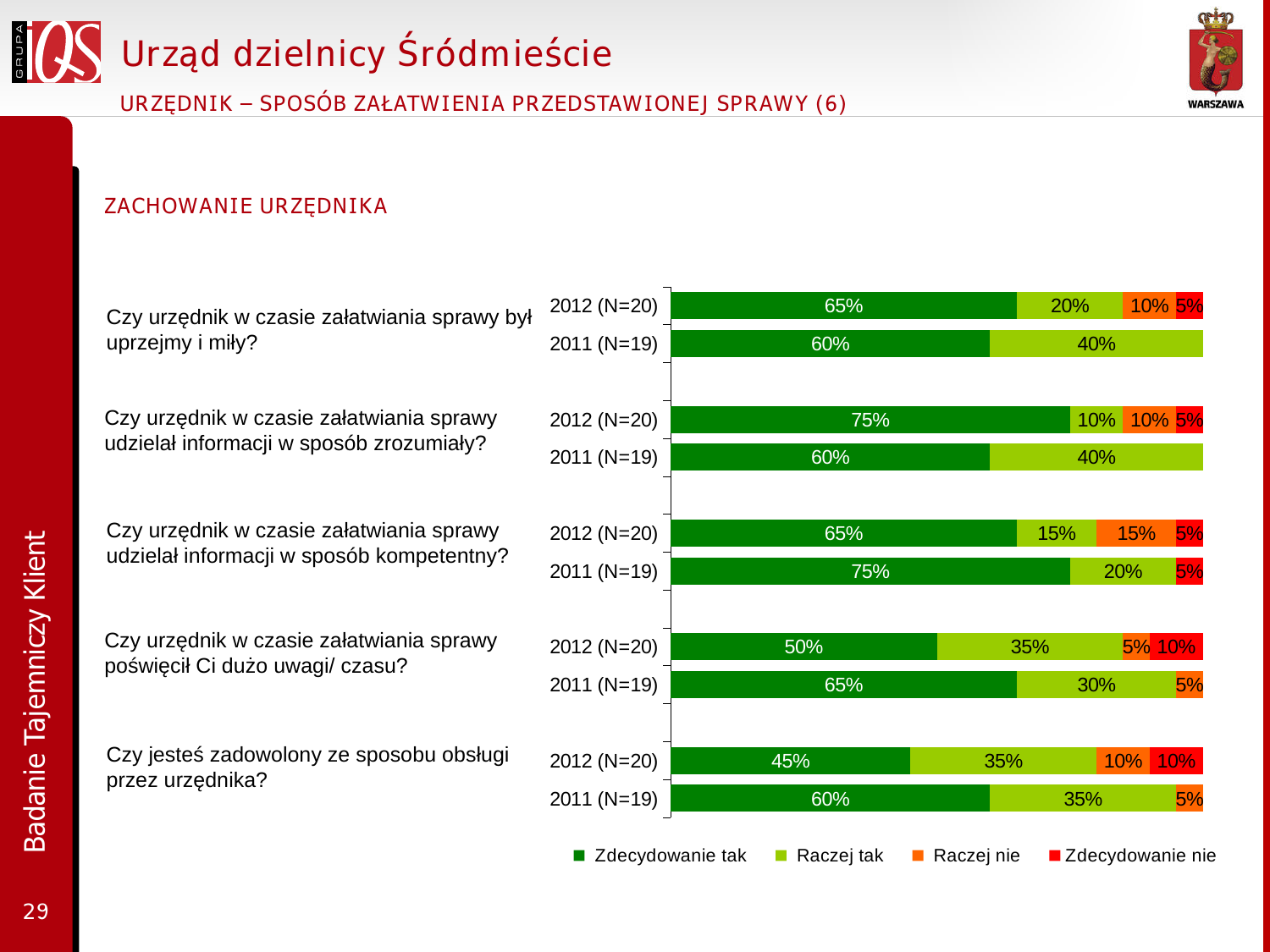

# Urząd dzielnicy Śródmieście
URZĘDNIK – SPOSÓB ZAŁATWIENIA PRZEDSTAWIONEJ SPRAWY (6)
ZACHOWANIE URZĘDNIKA

### Chart

| Category |  Zdecydowanie tak |  Raczej tak |  Raczej nie | Zdecydowanie nie |
|---|---|---|---|---|
| 2011 (N=19) | 0.6000000000000002 | 0.3500000000000001 | 0.05 | None |
| 2012 (N=20) | 0.45 | 0.3500000000000001 | 0.1 | 0.1 |
|  | None | None | None | None |
| 2011 (N=19) | 0.6500000000000002 | 0.3000000000000001 | 0.05 | None |
| 2012 (N=20) | 0.5 | 0.3500000000000001 | 0.05 | 0.1 |
|  | None | None | None | None |
| 2011 (N=19) | 0.7500000000000002 | 0.2 | None | 0.05 |
| 2012 (N=20) | 0.6500000000000002 | 0.15000000000000005 | 0.15000000000000005 | 0.05 |
|  | None | None | None | None |
| 2011 (N=19) | 0.6000000000000002 | 0.4 | None | None |
| 2012 (N=20) | 0.7500000000000002 | 0.1 | 0.1 | 0.05 |
|  | None | None | None | None |
| 2011 (N=19) | 0.6000000000000002 | 0.4 | None | None |
| 2012 (N=20) | 0.6500000000000002 | 0.2 | 0.1 | 0.05 |
Czy urzędnik w czasie załatwiania sprawy był uprzejmy i miły?
Czy urzędnik w czasie załatwiania sprawy udzielał informacji w sposób zrozumiały?
Czy urzędnik w czasie załatwiania sprawy udzielał informacji w sposób kompetentny?
Czy urzędnik w czasie załatwiania sprawy poświęcił Ci dużo uwagi/ czasu?
Czy jesteś zadowolony ze sposobu obsługi przez urzędnika?
Badanie Tajemniczy Klient
29